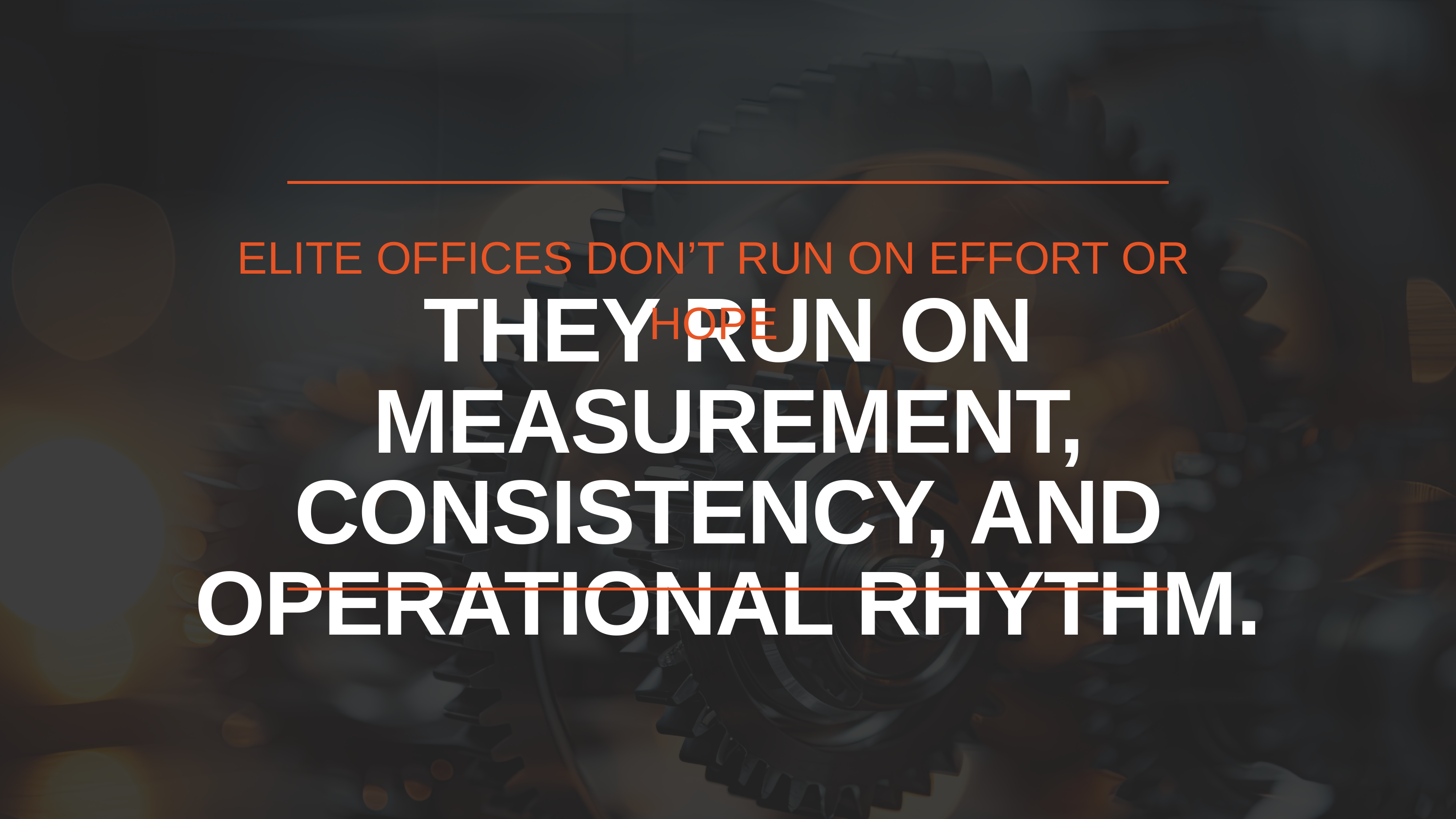

ELITE OFFICES DON’T RUN ON EFFORT OR HOPE
THEY RUN ON MEASUREMENT, CONSISTENCY, AND OPERATIONAL RHYTHM.